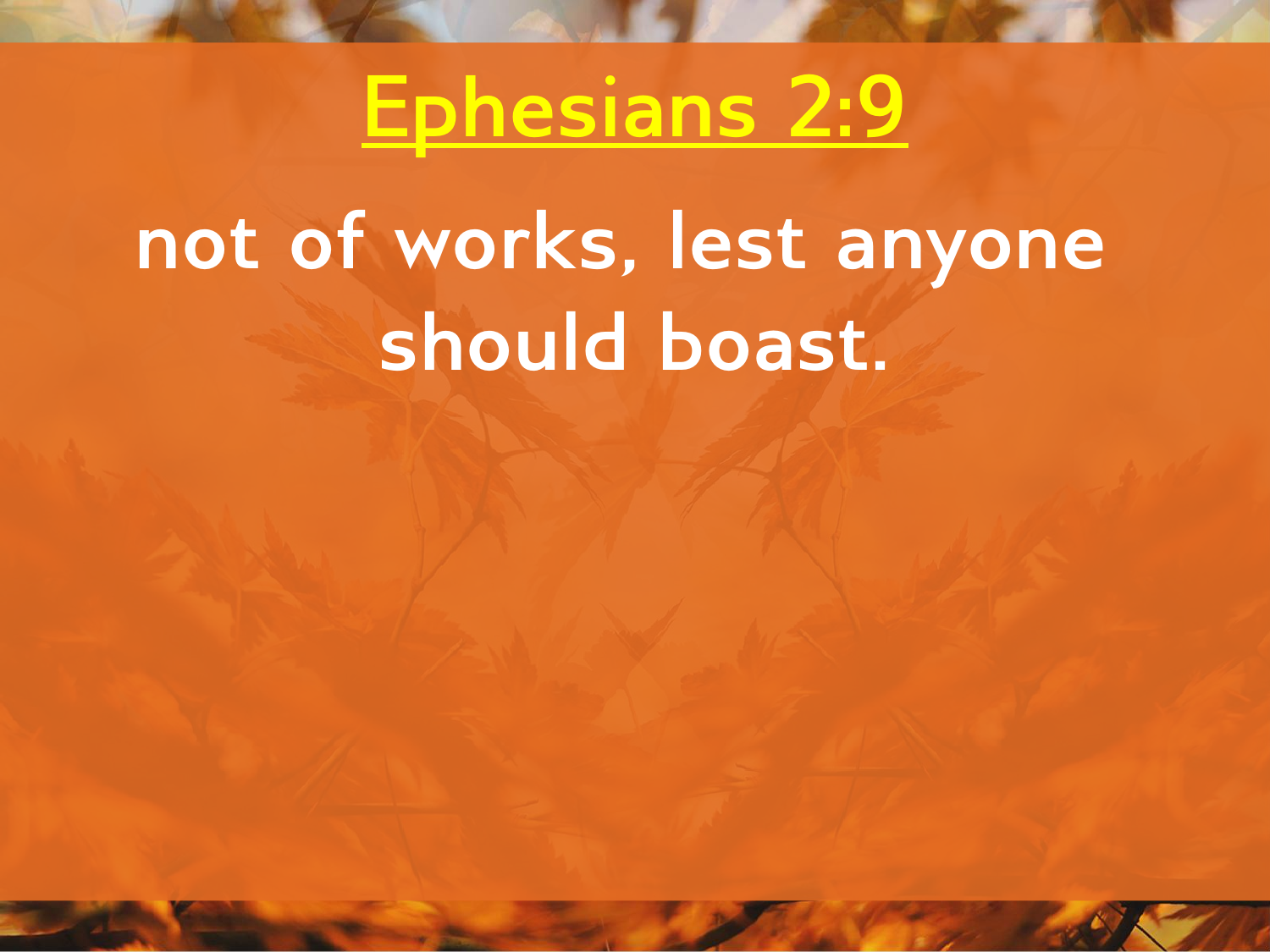

Ephesians 2:9

not of works, lest anyone
should boast.